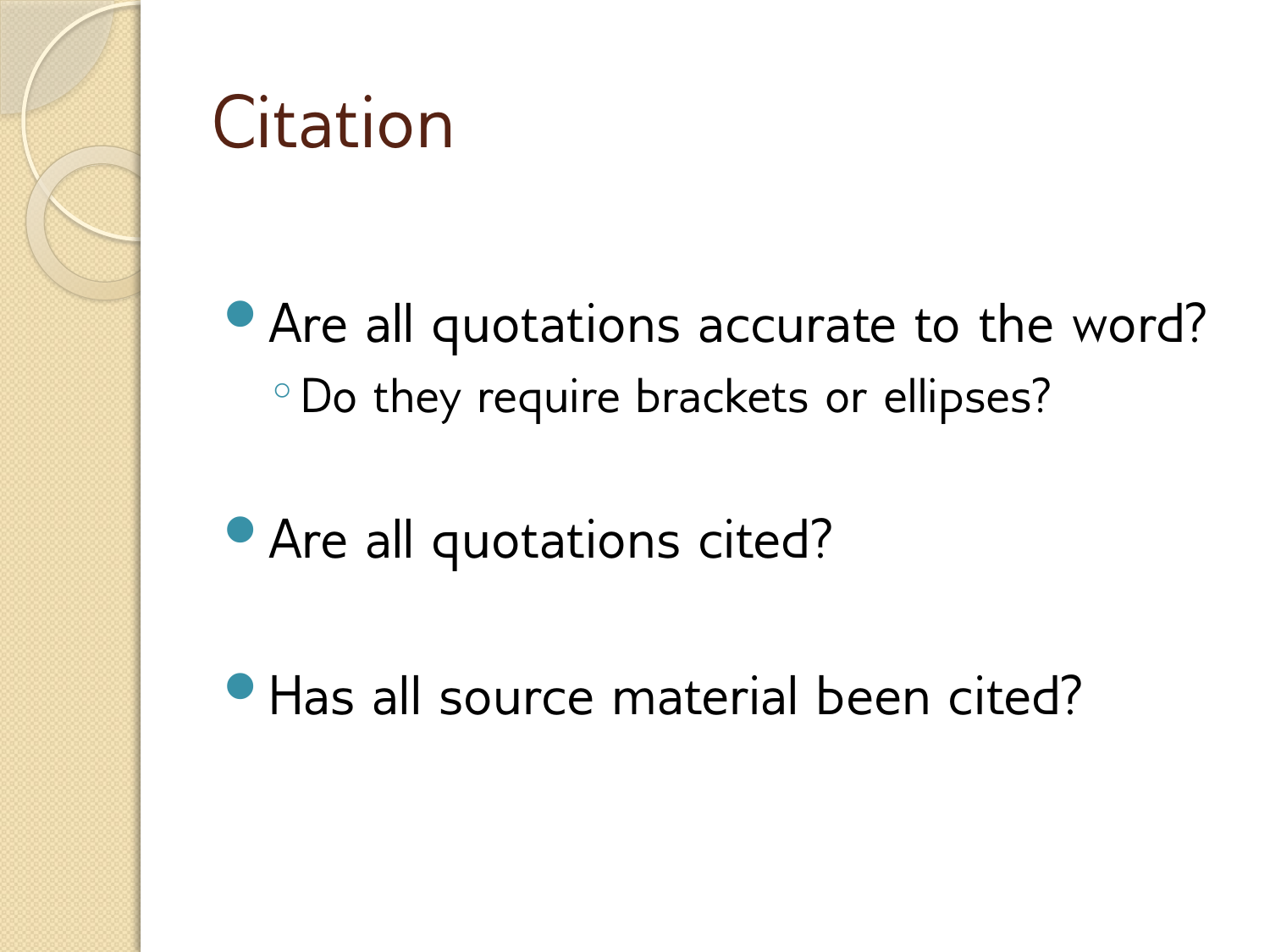

# Citation

Are all quotations accurate to the word?
Do they require brackets or ellipses?

Are all quotations cited?

Has all source material been cited?